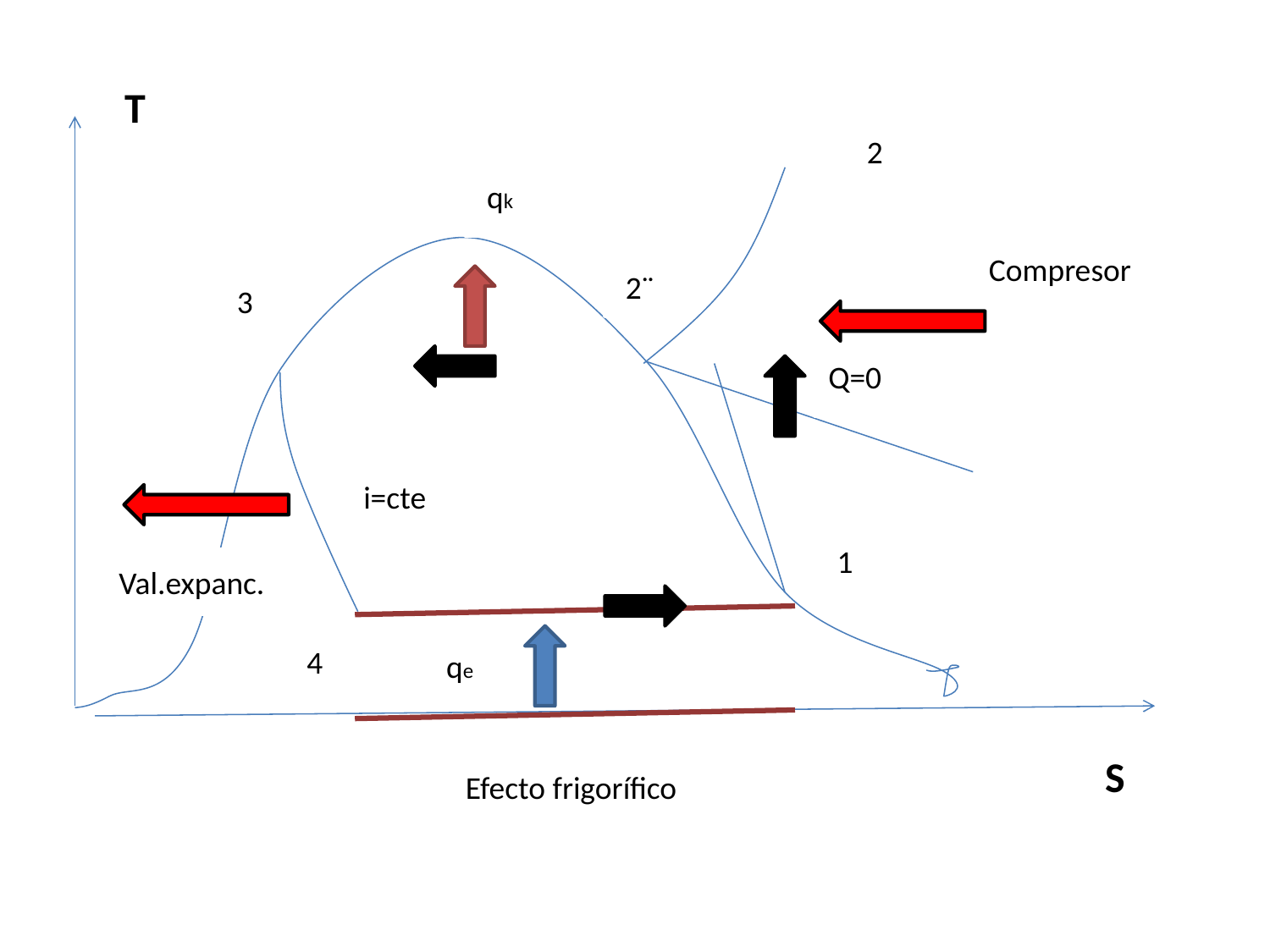

#
T
2
qk

Compresor
2¨
3

Q=0

i=cte

1
Val.expanc.

4
qe

S
Efecto frigorífico